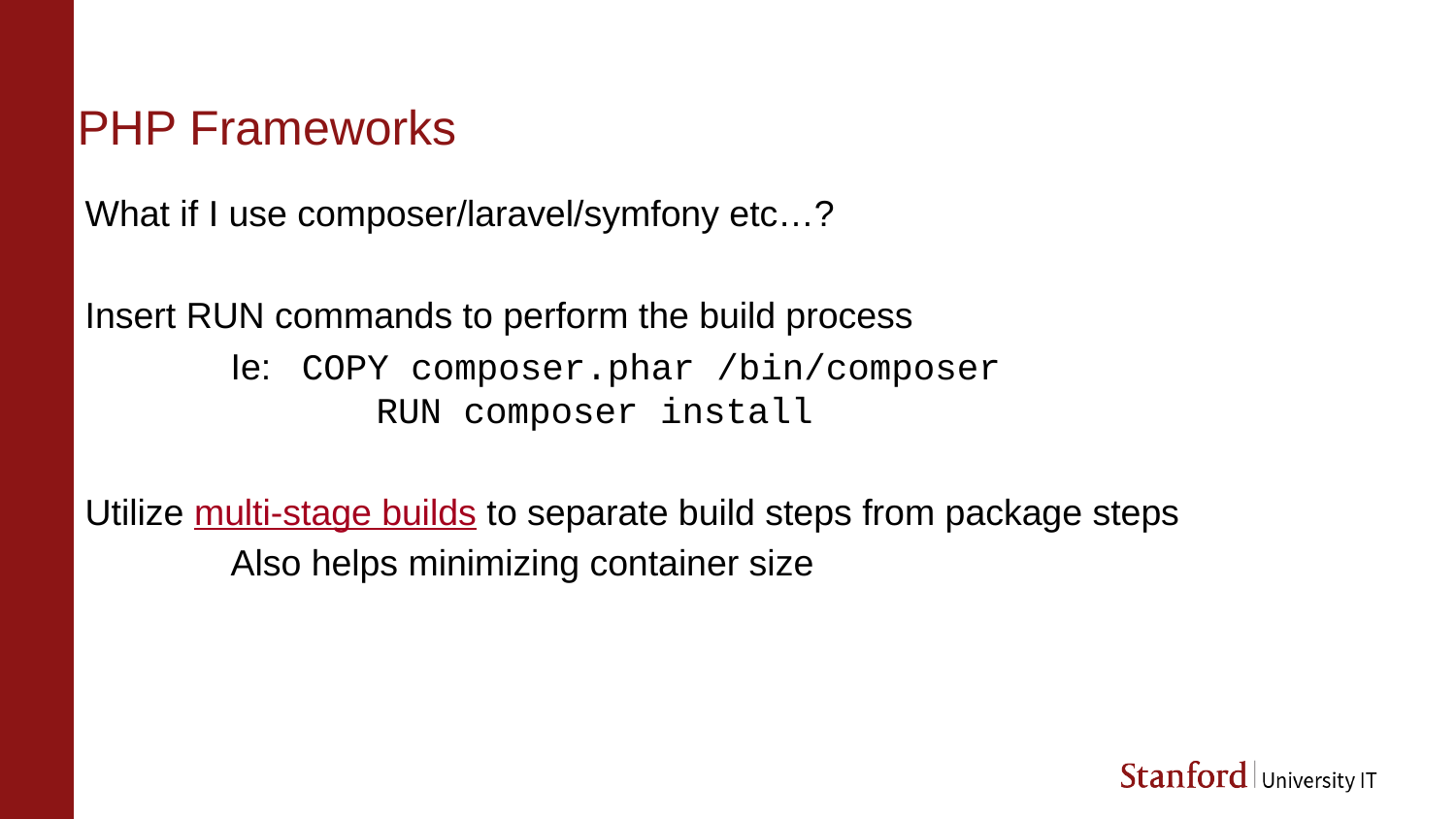

# PHP Frameworks
What if I use composer/laravel/symfony etc…?

Insert RUN commands to perform the build process
	Ie:   COPY composer.phar /bin/composer
		RUN composer install

Utilize multi-stage builds to separate build steps from package steps
	Also helps minimizing container size